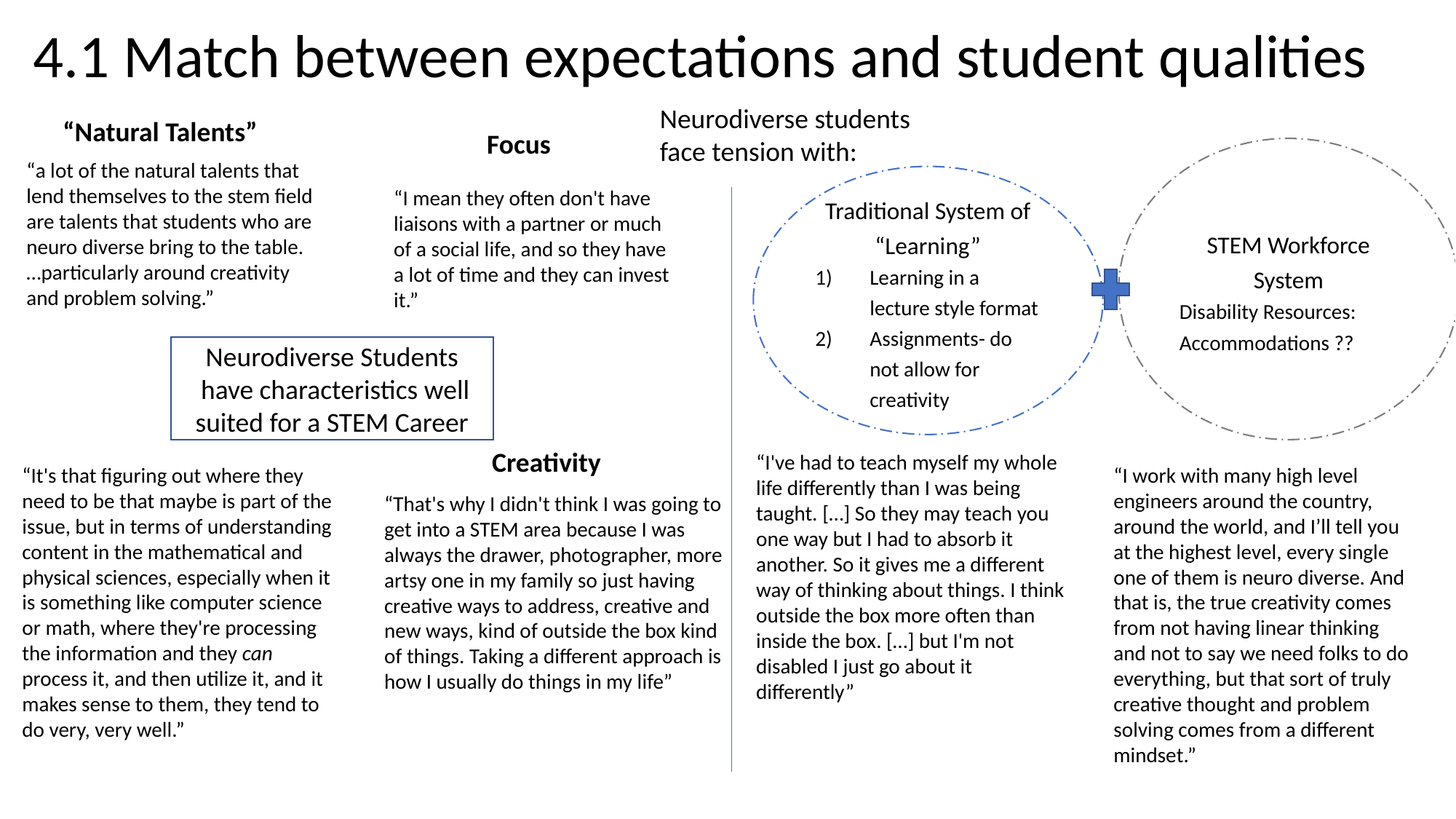

# 4.1 Match between expectations and student qualities
Neurodiverse students face tension with:
“Natural Talents”
Focus
STEM Workforce System
Disability Resources: Accommodations ??
“a lot of the natural talents that lend themselves to the stem field are talents that students who are neuro diverse bring to the table. …particularly around creativity and problem solving.”
Traditional System of “Learning”
Learning in a lecture style format
Assignments- do not allow for creativity
“I mean they often don't have liaisons with a partner or much of a social life, and so they have a lot of time and they can invest it.”

Neurodiverse Students
 have characteristics well suited for a STEM Career
Creativity
“I've had to teach myself my whole life differently than I was being taught. […] So they may teach you one way but I had to absorb it another. So it gives me a different way of thinking about things. I think outside the box more often than inside the box. […] but I'm not disabled I just go about it differently”
“It's that figuring out where they need to be that maybe is part of the issue, but in terms of understanding content in the mathematical and physical sciences, especially when it is something like computer science or math, where they're processing the information and they can process it, and then utilize it, and it makes sense to them, they tend to do very, very well.”
“I work with many high level engineers around the country, around the world, and I’ll tell you at the highest level, every single one of them is neuro diverse. And that is, the true creativity comes from not having linear thinking and not to say we need folks to do everything, but that sort of truly creative thought and problem solving comes from a different mindset.”
“That's why I didn't think I was going to get into a STEM area because I was always the drawer, photographer, more artsy one in my family so just having creative ways to address, creative and new ways, kind of outside the box kind of things. Taking a different approach is how I usually do things in my life”